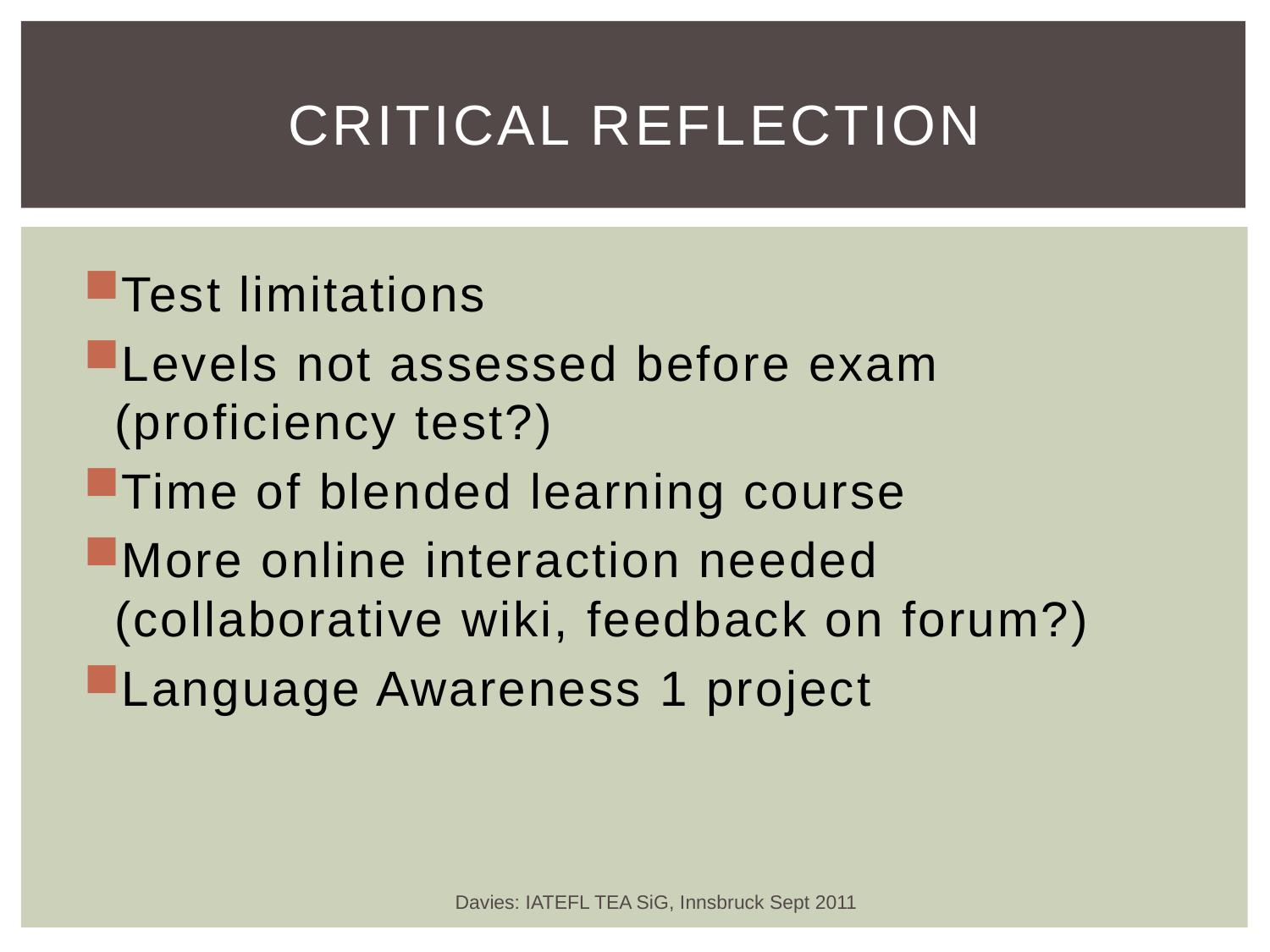

# Critical Reflection
Test limitations
Levels not assessed before exam (proficiency test?)
Time of blended learning course
More online interaction needed (collaborative wiki, feedback on forum?)
Language Awareness 1 project
Davies: IATEFL TEA SiG, Innsbruck Sept 2011